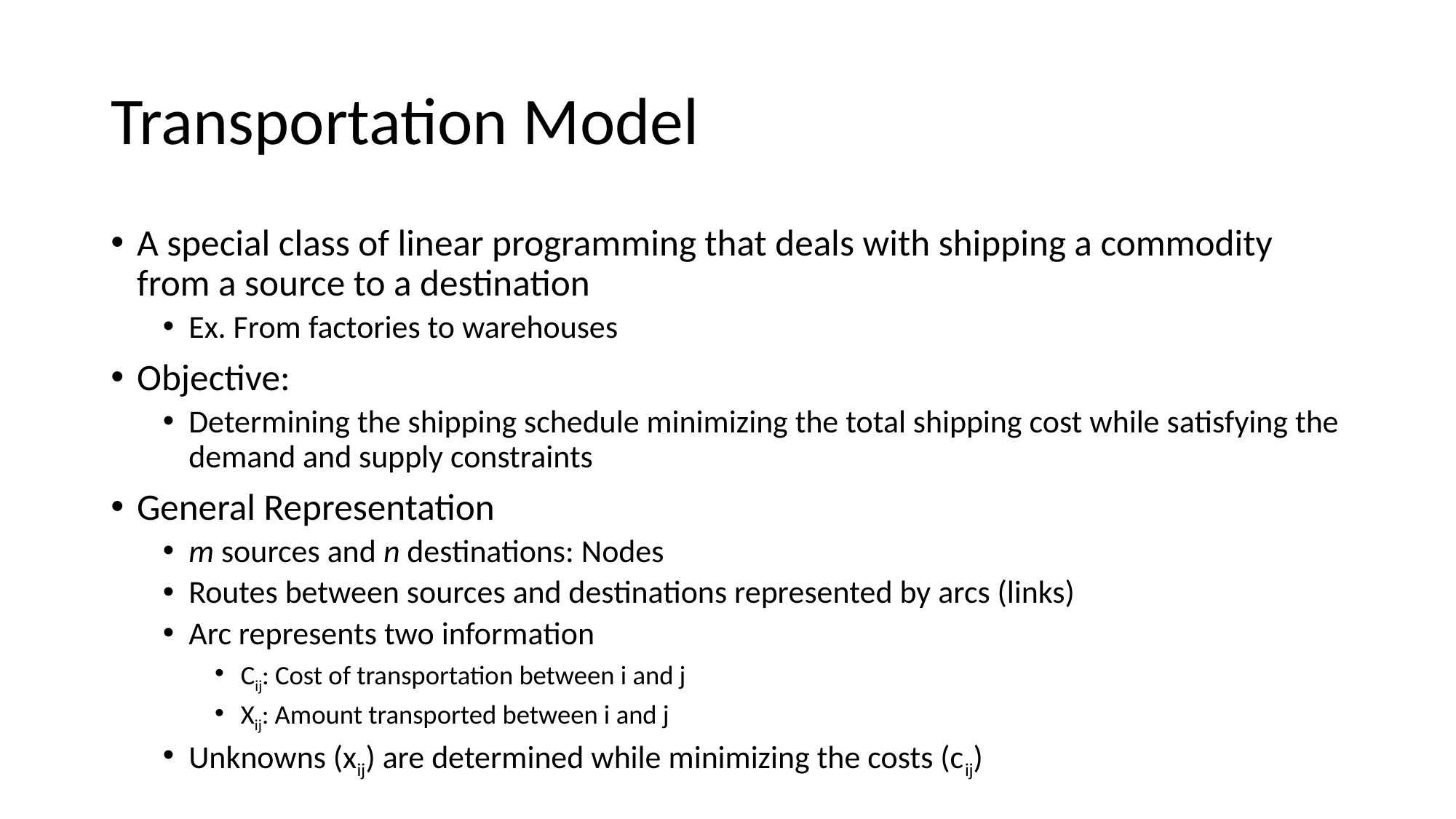

# Transportation Model
A special class of linear programming that deals with shipping a commodity from a source to a destination
Ex. From factories to warehouses
Objective:
Determining the shipping schedule minimizing the total shipping cost while satisfying the demand and supply constraints
General Representation
m sources and n destinations: Nodes
Routes between sources and destinations represented by arcs (links)
Arc represents two information
Cij: Cost of transportation between i and j
Xij: Amount transported between i and j
Unknowns (xij) are determined while minimizing the costs (cij)